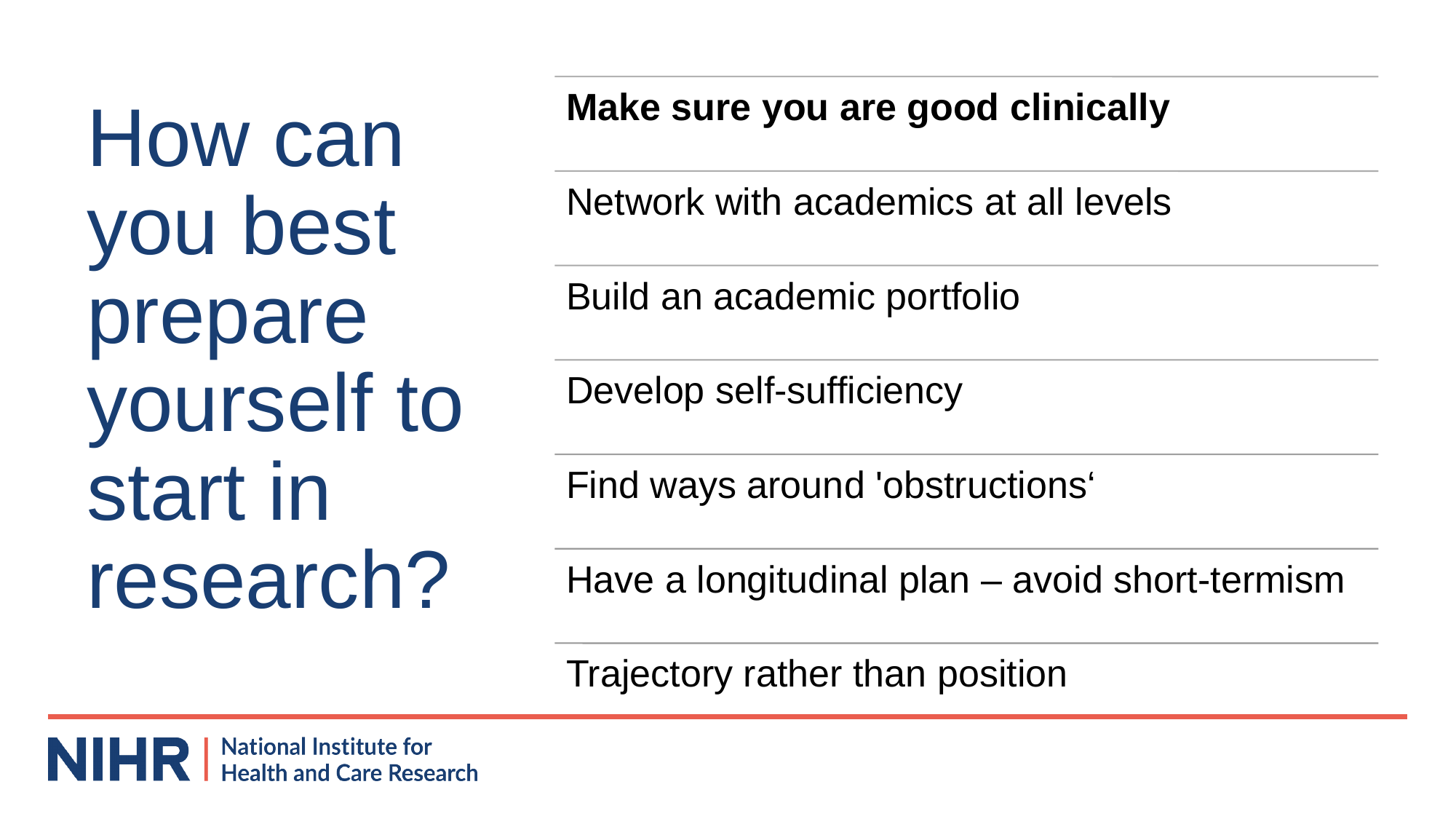

Make sure you are good clinically
Network with academics at all levels
Build an academic portfolio
Develop self-sufficiency
Find ways around 'obstructions‘
Have a longitudinal plan – avoid short-termism
Trajectory rather than position
# How can you best prepare yourself to start in research?